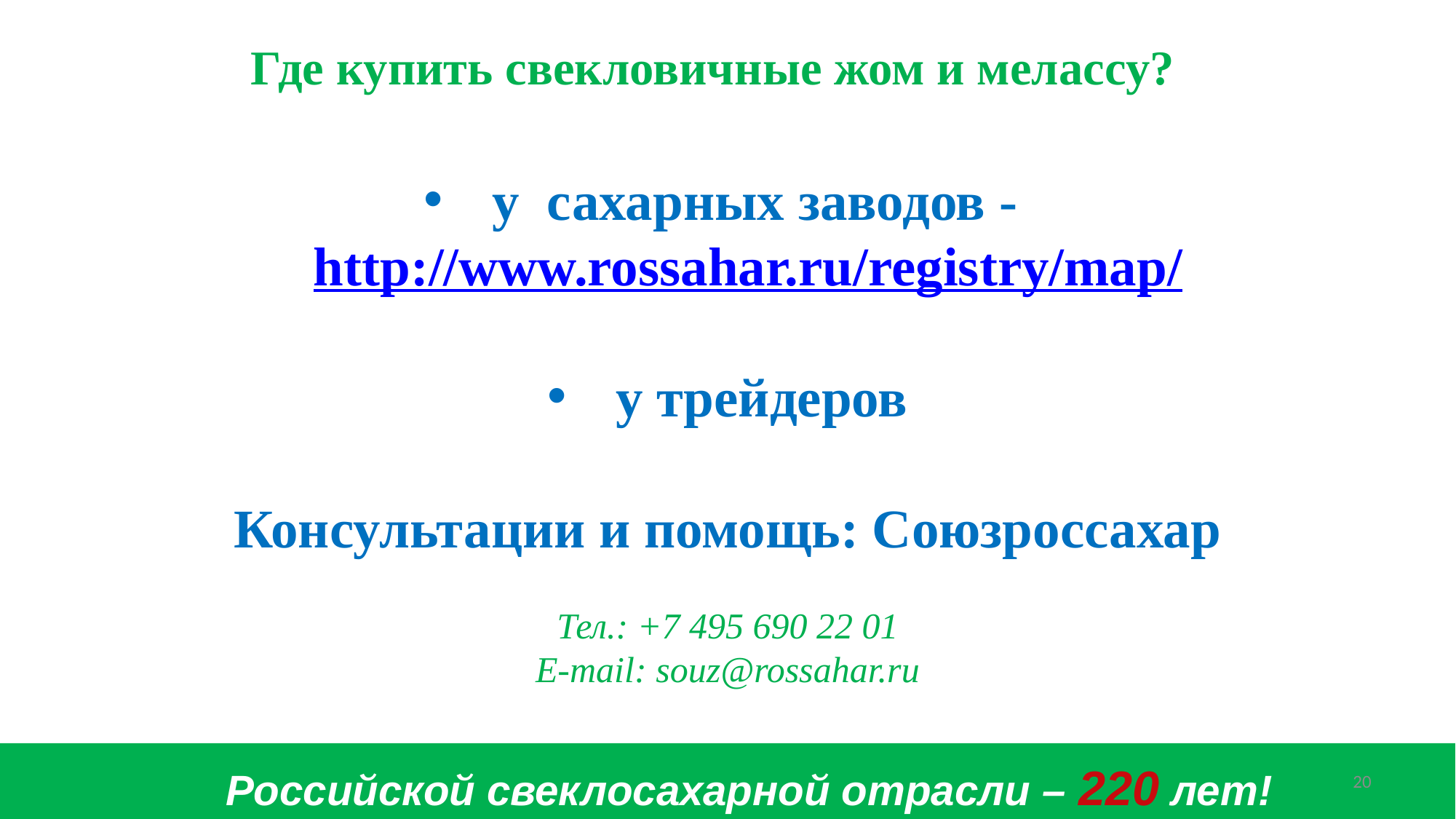

Где купить свекловичные жом и мелассу?
у  сахарных заводов - http://www.rossahar.ru/registry/map/

у трейдеров

Консультации и помощь: Союзроссахар

Тел.: +7 495 690 22 01
E-mail: souz@rossahar.ru

Российской свеклосахарной отрасли – 220 лет!
Российской свеклосахарной отрасли – 220 лет!
ф
20